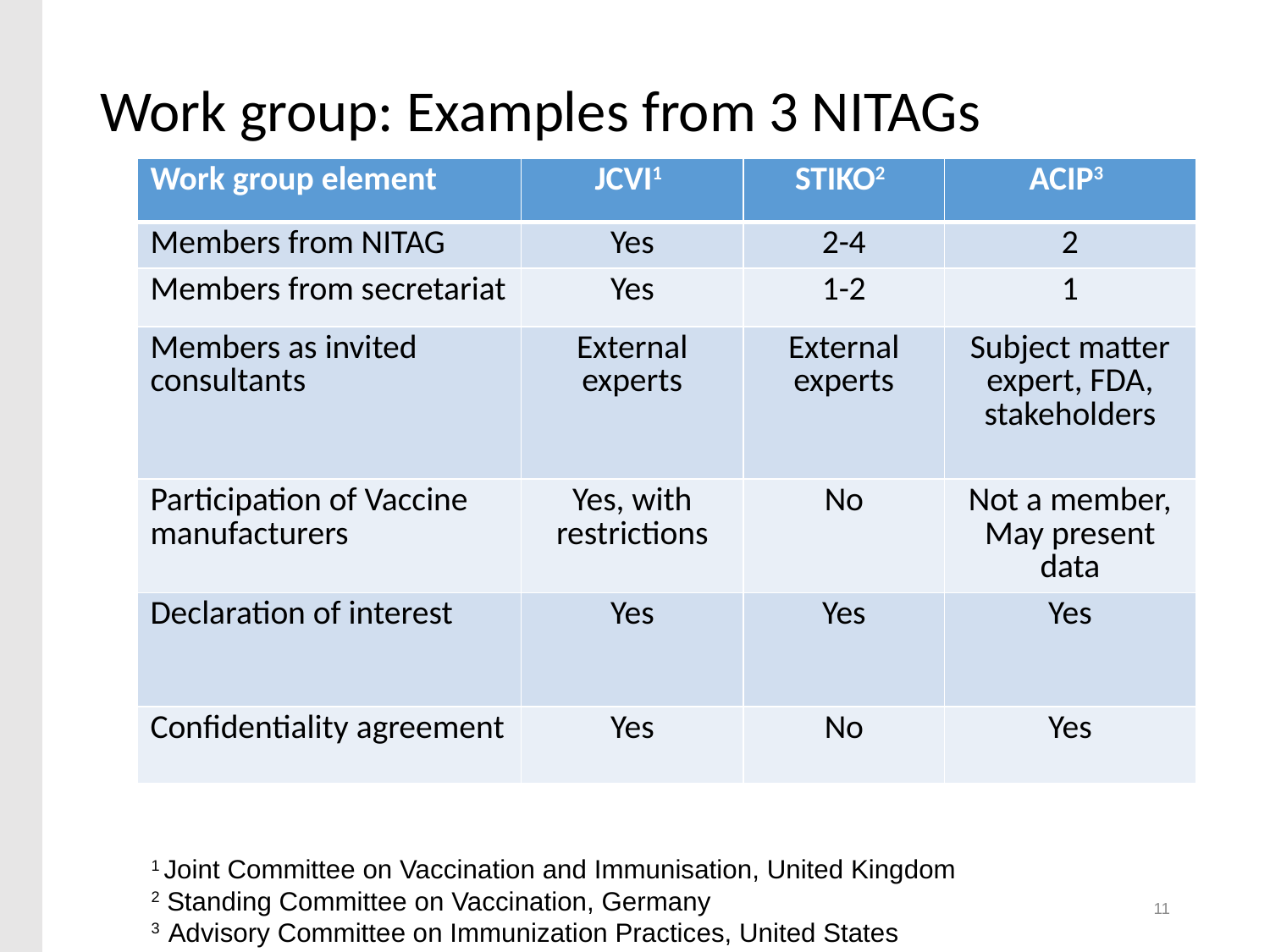

# Work group: Examples from 3 NITAGs
| Work group element | JCVI1 | STIKO2 | ACIP3 |
| --- | --- | --- | --- |
| Members from NITAG | Yes | 2-4 | 2 |
| Members from secretariat | Yes | 1-2 | 1 |
| Members as invited consultants | External experts | External experts | Subject matter expert, FDA, stakeholders |
| Participation of Vaccine manufacturers | Yes, with restrictions | No | Not a member, May present data |
| Declaration of interest | Yes | Yes | Yes |
| Confidentiality agreement | Yes | No | Yes |
1 Joint Committee on Vaccination and Immunisation, United Kingdom
2 Standing Committee on Vaccination, Germany
3  Advisory Committee on Immunization Practices, United States
11